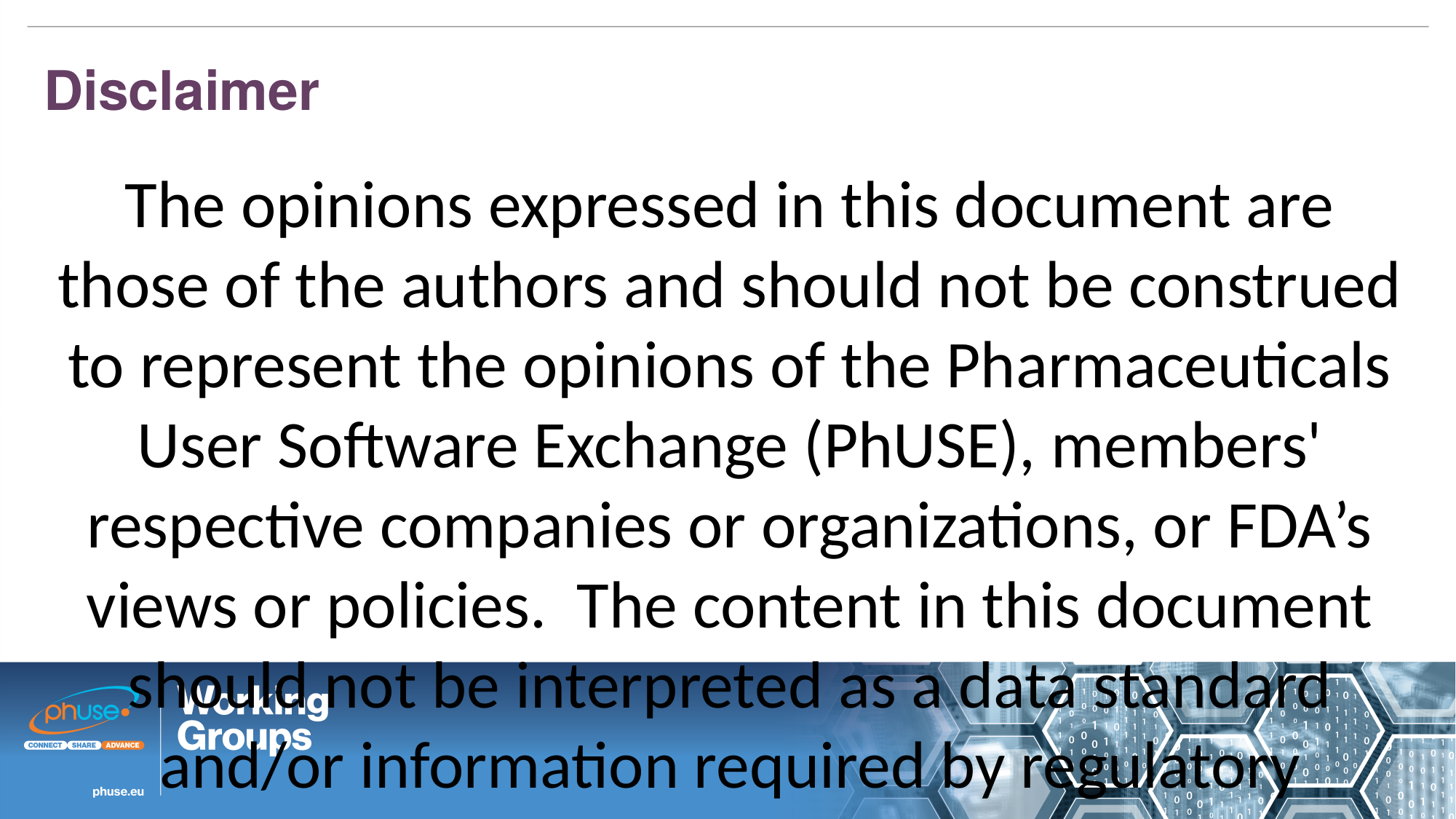

Disclaimer
The opinions expressed in this document are those of the authors and should not be construed to represent the opinions of the Pharmaceuticals User Software Exchange (PhUSE), members' respective companies or organizations, or FDA’s views or policies.  The content in this document should not be interpreted as a data standard and/or information required by regulatory authorities.